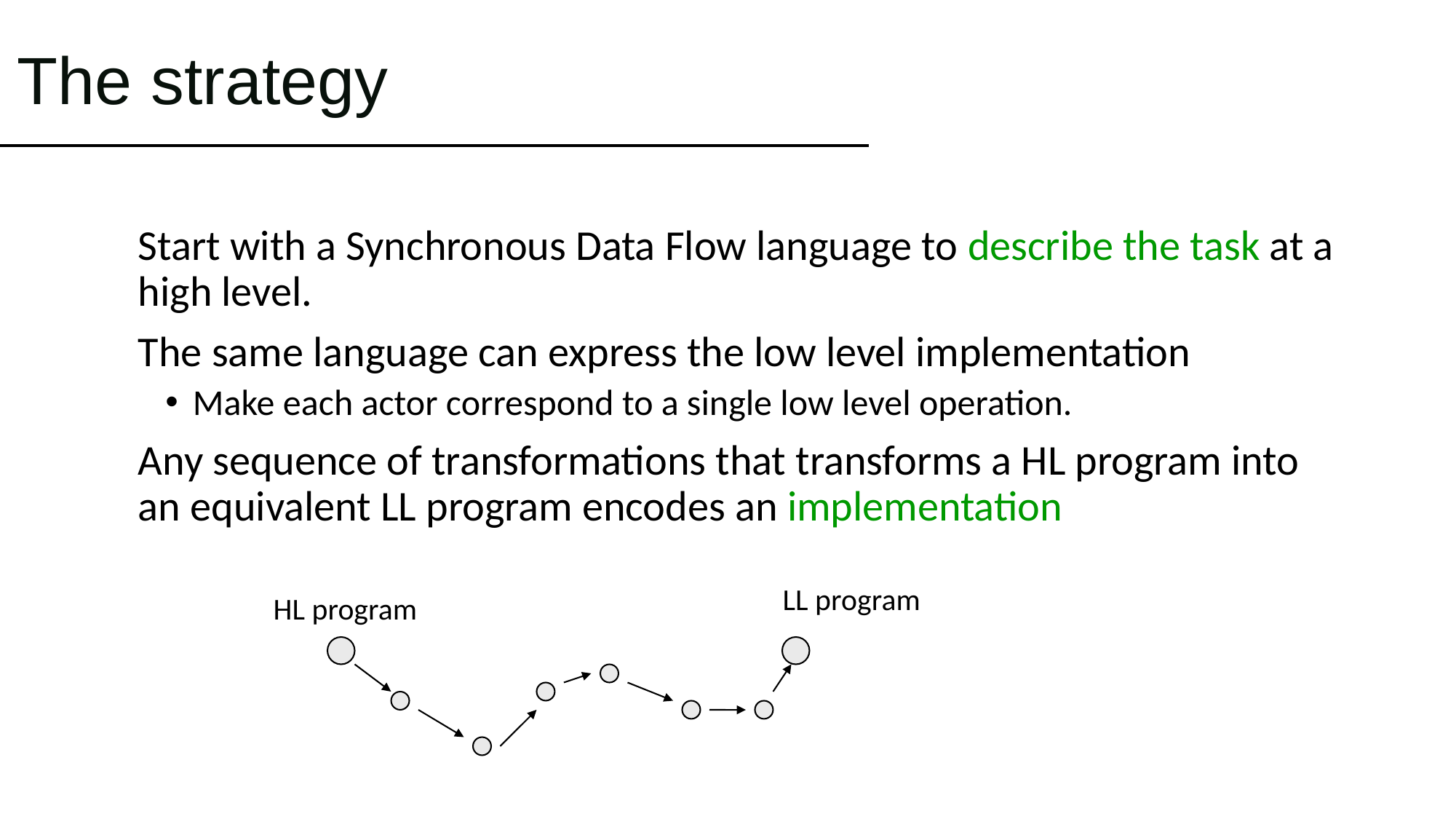

# The strategy
Start with a Synchronous Data Flow language to describe the task at a high level.
The same language can express the low level implementation
Make each actor correspond to a single low level operation.
Any sequence of transformations that transforms a HL program into an equivalent LL program encodes an implementation
LL program

HL program